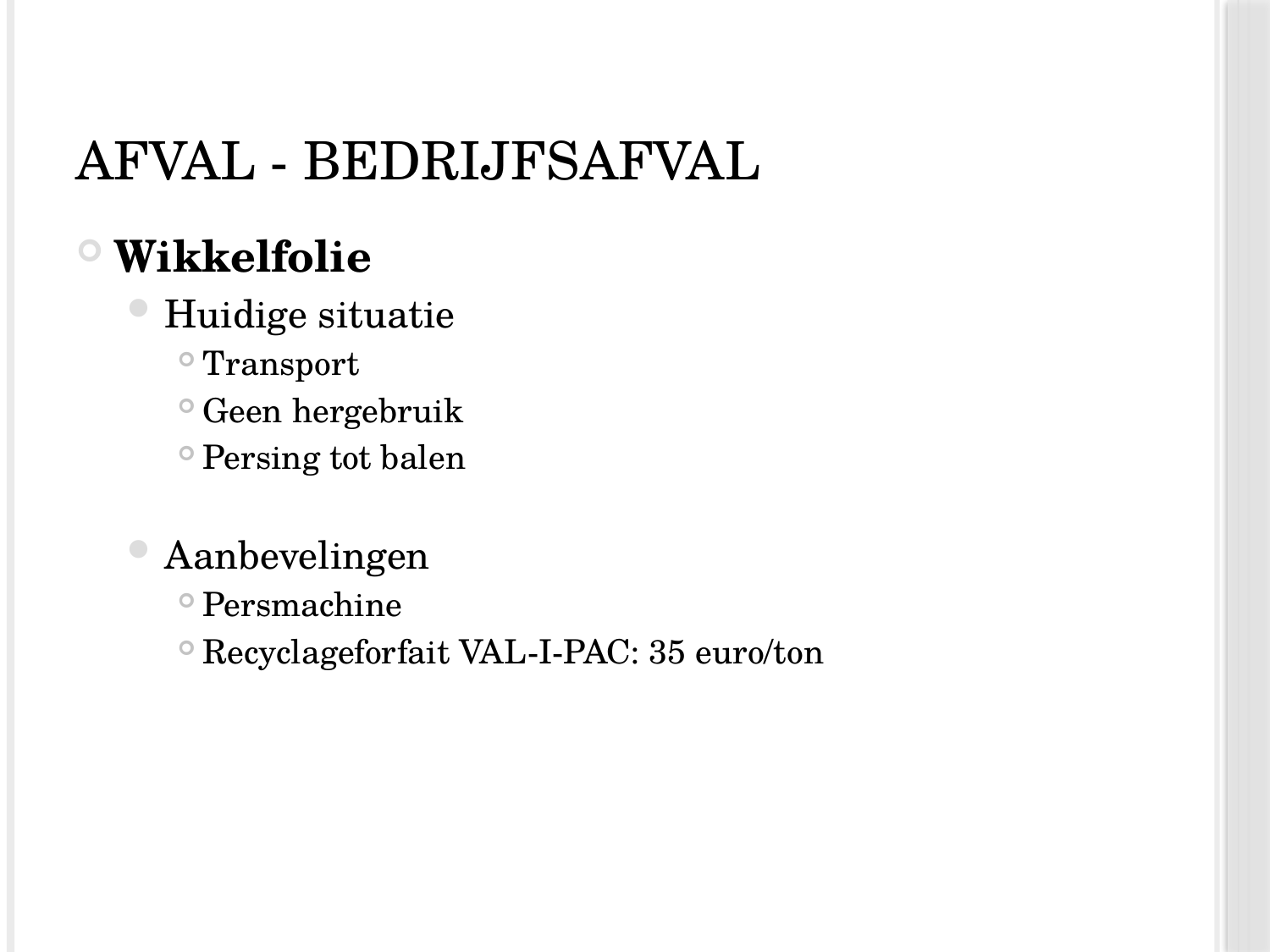

# Afval - bedrijfsafval
Wikkelfolie
Huidige situatie
Transport
Geen hergebruik
Persing tot balen

Aanbevelingen
Persmachine
Recyclageforfait VAL-I-PAC: 35 euro/ton